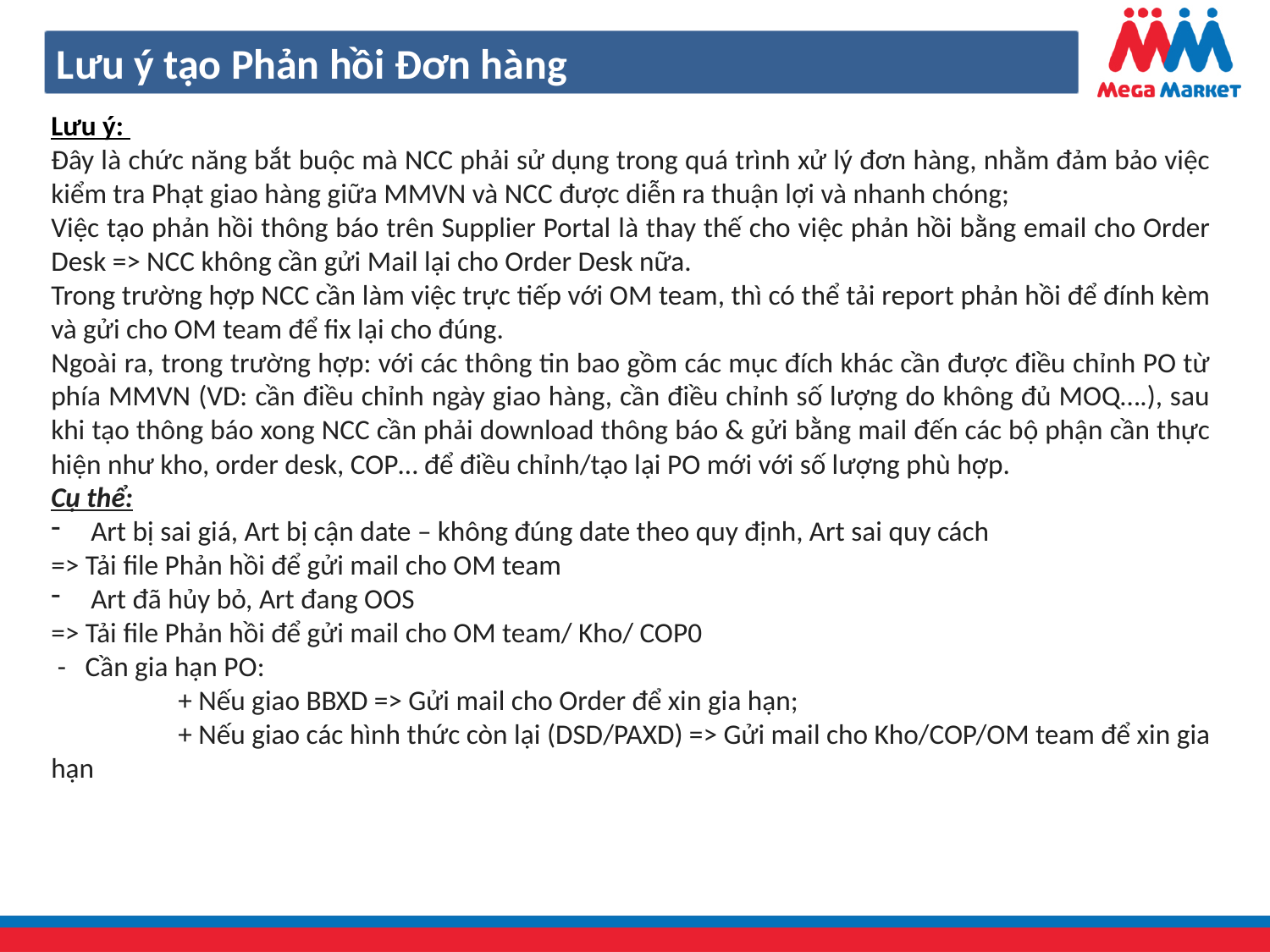

Lưu ý tạo Phản hồi Đơn hàng
Lưu ý:
Đây là chức năng bắt buộc mà NCC phải sử dụng trong quá trình xử lý đơn hàng, nhằm đảm bảo việc kiểm tra Phạt giao hàng giữa MMVN và NCC được diễn ra thuận lợi và nhanh chóng;
Việc tạo phản hồi thông báo trên Supplier Portal là thay thế cho việc phản hồi bằng email cho Order Desk => NCC không cần gửi Mail lại cho Order Desk nữa.
Trong trường hợp NCC cần làm việc trực tiếp với OM team, thì có thể tải report phản hồi để đính kèm và gửi cho OM team để fix lại cho đúng.
Ngoài ra, trong trường hợp: với các thông tin bao gồm các mục đích khác cần được điều chỉnh PO từ phía MMVN (VD: cần điều chỉnh ngày giao hàng, cần điều chỉnh số lượng do không đủ MOQ….), sau khi tạo thông báo xong NCC cần phải download thông báo & gửi bằng mail đến các bộ phận cần thực hiện như kho, order desk, COP… để điều chỉnh/tạo lại PO mới với số lượng phù hợp.
Cụ thể:
Art bị sai giá, Art bị cận date – không đúng date theo quy định, Art sai quy cách
=> Tải file Phản hồi để gửi mail cho OM team
Art đã hủy bỏ, Art đang OOS
=> Tải file Phản hồi để gửi mail cho OM team/ Kho/ COP0
 -   Cần gia hạn PO:
	+ Nếu giao BBXD => Gửi mail cho Order để xin gia hạn;
	+ Nếu giao các hình thức còn lại (DSD/PAXD) => Gửi mail cho Kho/COP/OM team để xin gia hạn